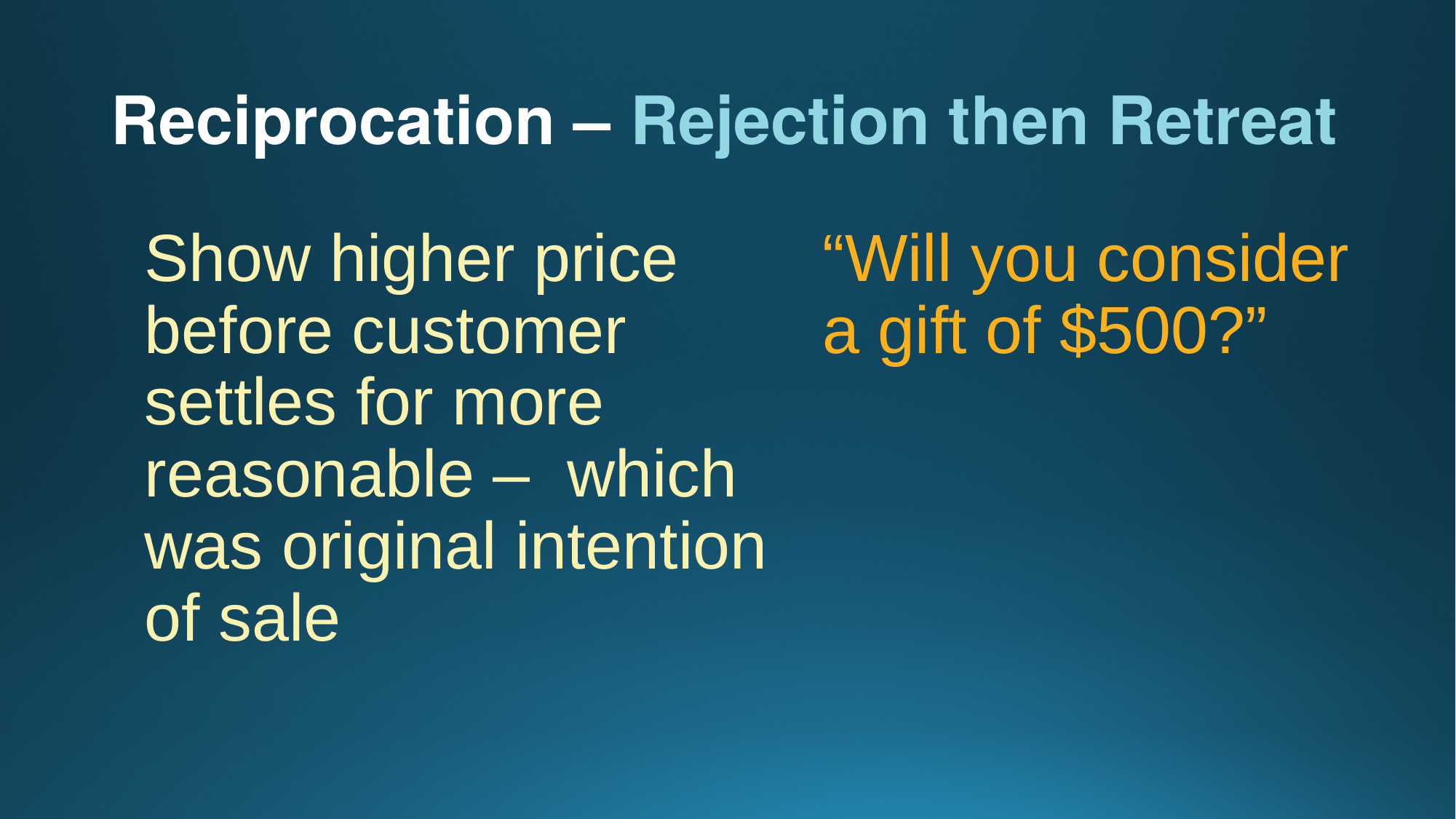

# Reciprocation – Rejection then Retreat
Show higher price before customer settles for more reasonable –  which was original intention of sale
“Will you consider a gift of $500?”